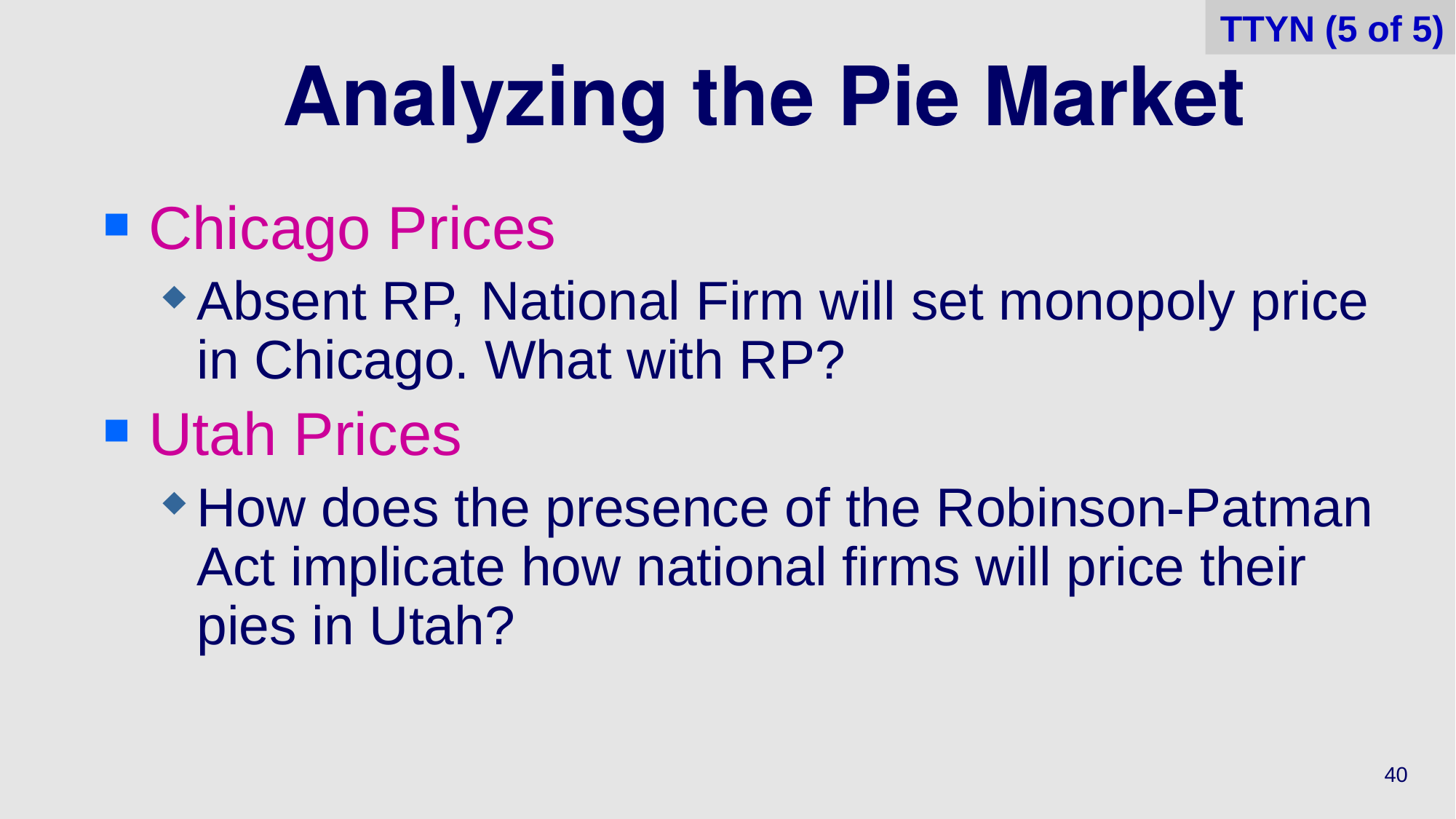

TTYN (5 of 5)
# Analyzing the Pie Market
Chicago Prices
Absent RP, National Firm will set monopoly price in Chicago. What with RP?
Utah Prices
How does the presence of the Robinson-Patman Act implicate how national firms will price their pies in Utah?
40